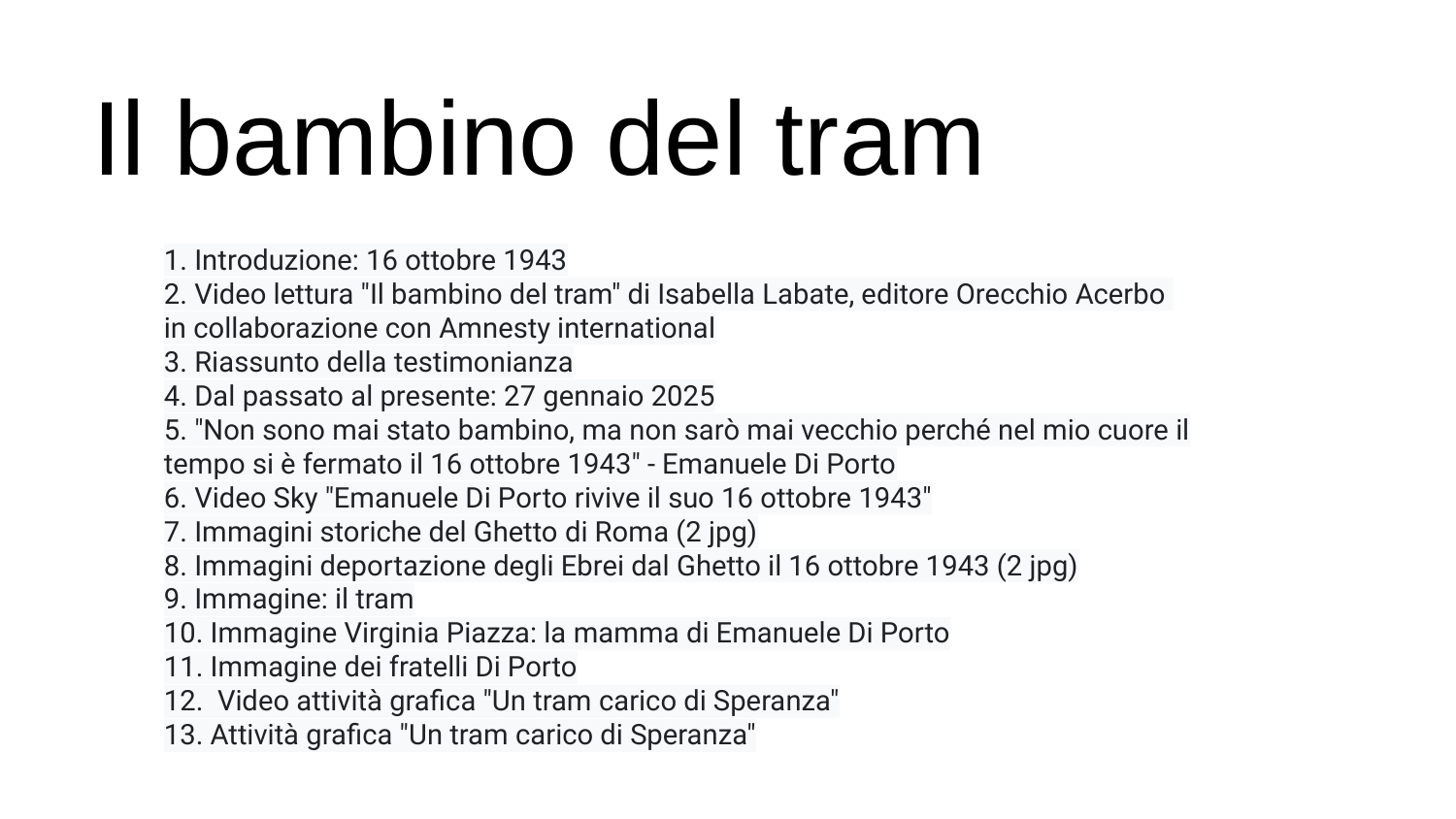

Il bambino del tram
1. Introduzione: 16 ottobre 1943
2. Video lettura "Il bambino del tram" di Isabella Labate, editore Orecchio Acerbo
in collaborazione con Amnesty international
3. Riassunto della testimonianza
4. Dal passato al presente: 27 gennaio 2025
5. "Non sono mai stato bambino, ma non sarò mai vecchio perché nel mio cuore il tempo si è fermato il 16 ottobre 1943" - Emanuele Di Porto
6. Video Sky "Emanuele Di Porto rivive il suo 16 ottobre 1943"
7. Immagini storiche del Ghetto di Roma (2 jpg)
8. Immagini deportazione degli Ebrei dal Ghetto il 16 ottobre 1943 (2 jpg)
9. Immagine: il tram
10. Immagine Virginia Piazza: la mamma di Emanuele Di Porto
11. Immagine dei fratelli Di Porto
12.  Video attività grafica "Un tram carico di Speranza"
13. Attività grafica "Un tram carico di Speranza"